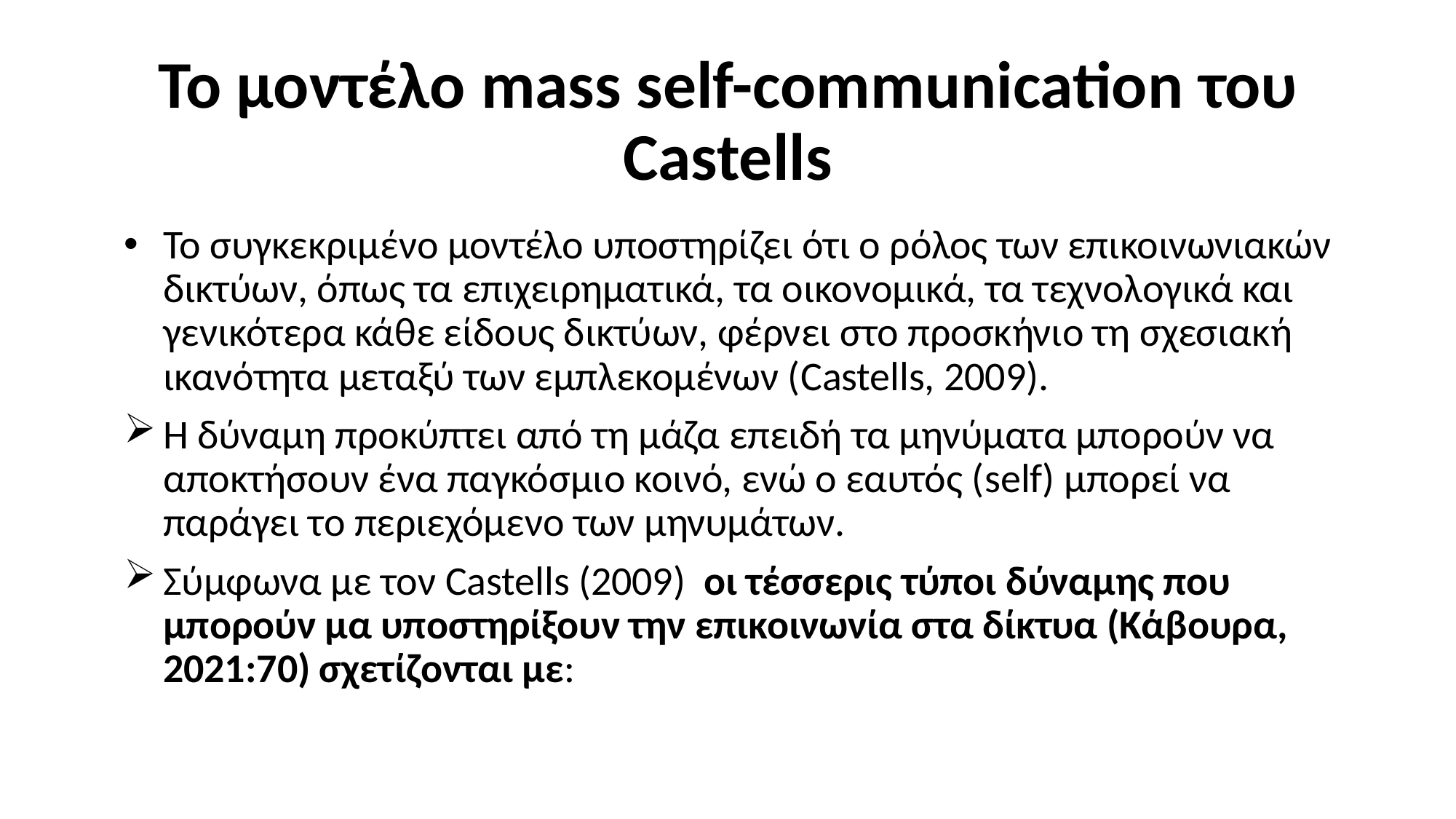

# Το μοντέλο mass self-communication του Castells
To συγκεκριμένο μοντέλο υποστηρίζει ότι ο ρόλος των επικοινωνιακών δικτύων, όπως τα επιχειρηματικά, τα οικονομικά, τα τεχνολογικά και γενικότερα κάθε είδους δικτύων, φέρνει στο προσκήνιο τη σχεσιακή ικανότητα μεταξύ των εμπλεκομένων (Castells, 2009).
Η δύναμη προκύπτει από τη μάζα επειδή τα μηνύματα μπορούν να αποκτήσουν ένα παγκόσμιο κοινό, ενώ ο εαυτός (self) μπορεί να παράγει το περιεχόμενο των μηνυμάτων.
Σύμφωνα με τον Castells (2009)  οι τέσσερις τύποι δύναμης που μπορούν μα υποστηρίξουν την επικοινωνία στα δίκτυα (Κάβουρα, 2021:70) σχετίζονται με: